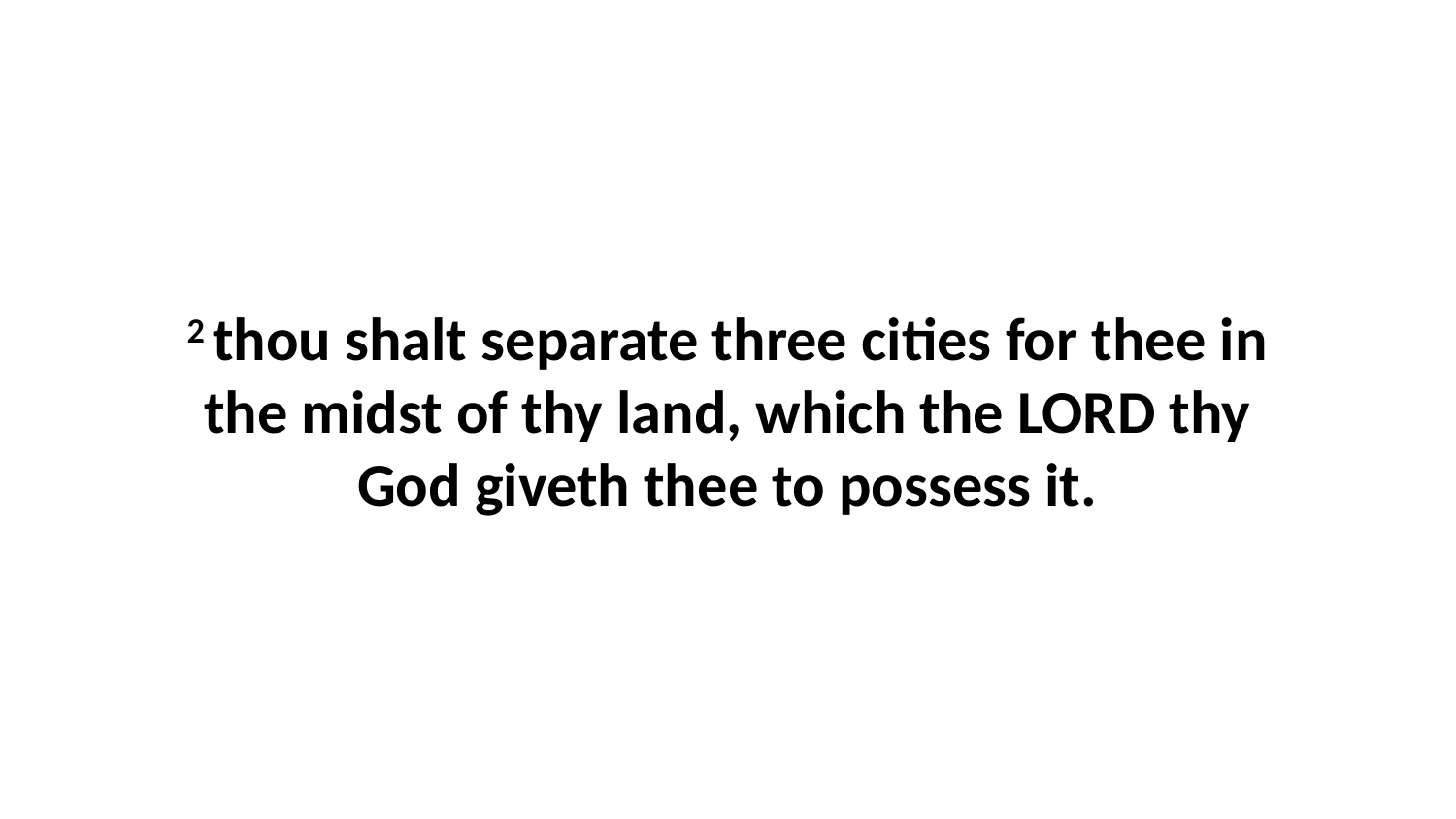

2 thou shalt separate three cities for thee in the midst of thy land, which the LORD thy God giveth thee to possess it.